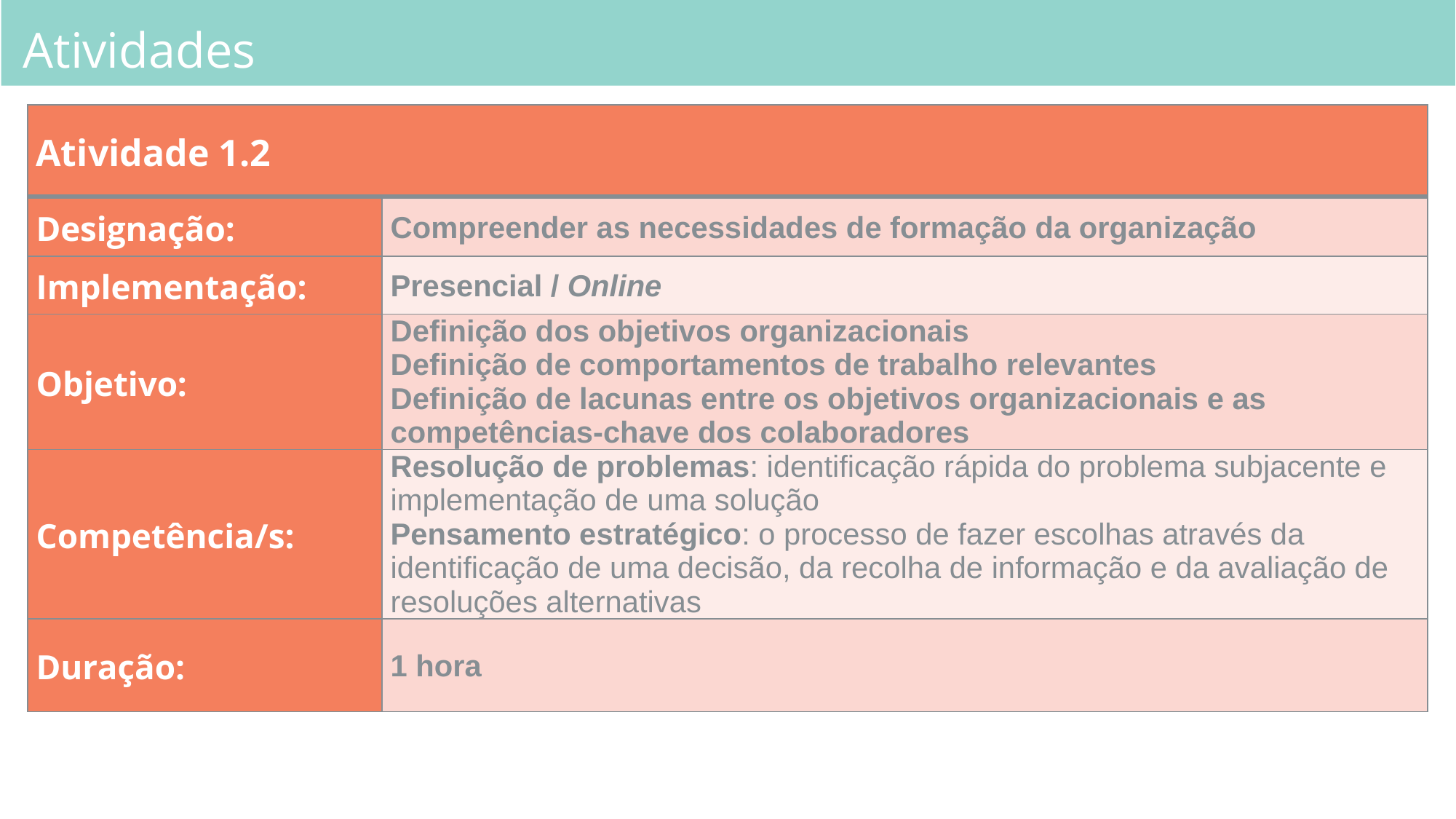

# Atividades
| Atividade 1.2 |  |
| --- | --- |
| Designação: | Compreender as necessidades de formação da organização |
| Implementação: | Presencial / Online |
| Objetivo: | Definição dos objetivos organizacionais Definição de comportamentos de trabalho relevantes Definição de lacunas entre os objetivos organizacionais e as competências-chave dos colaboradores |
| Competência/s: | Resolução de problemas: identificação rápida do problema subjacente e implementação de uma solução Pensamento estratégico: o processo de fazer escolhas através da identificação de uma decisão, da recolha de informação e da avaliação de resoluções alternativas |
| Duração: | 1 hora |